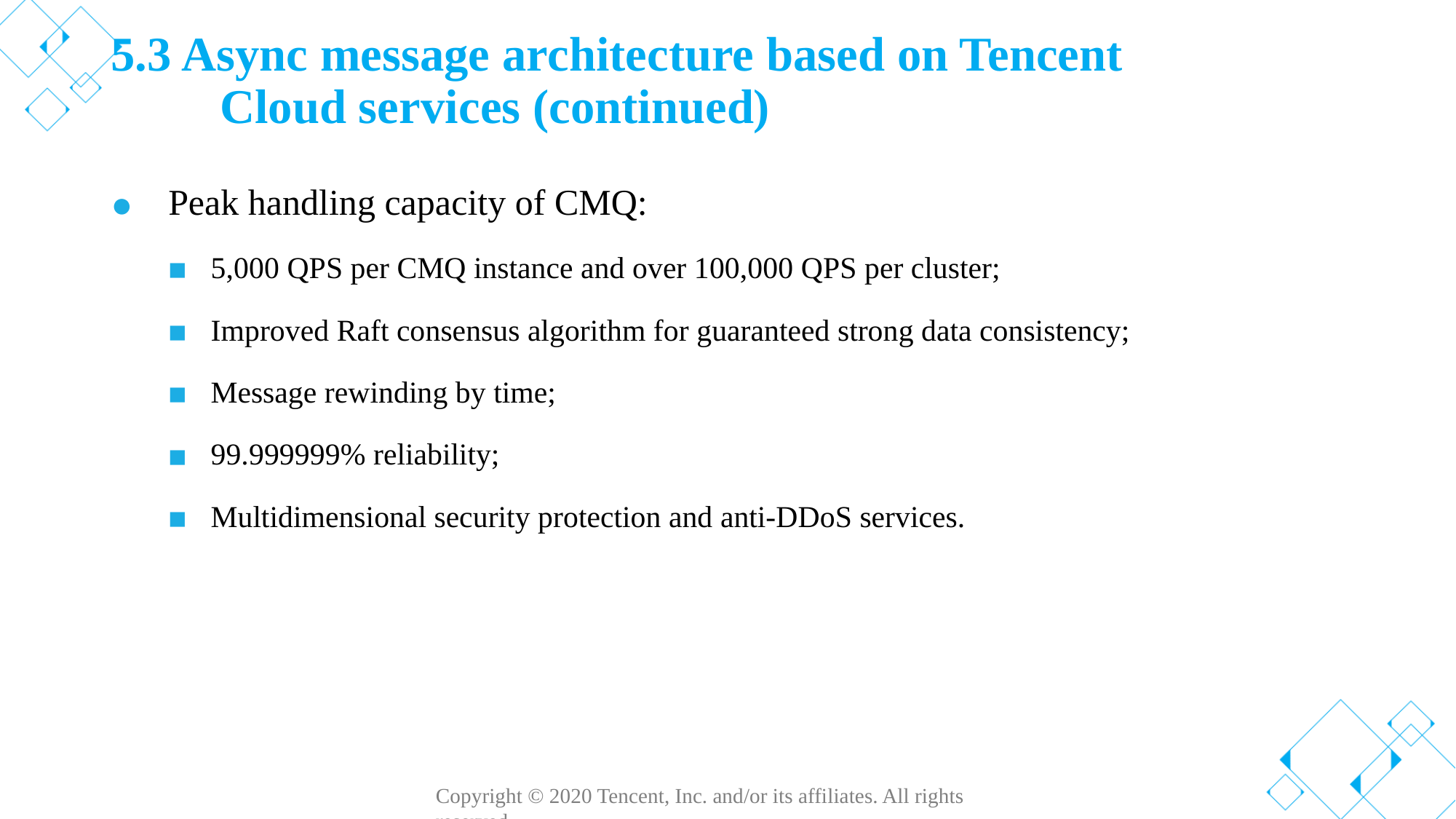

# 5.3 Async message architecture based on Tencent Cloud services (continued)
Peak handling capacity of CMQ:
5,000 QPS per CMQ instance and over 100,000 QPS per cluster;
Improved Raft consensus algorithm for guaranteed strong data consistency;
Message rewinding by time;
99.999999% reliability;
Multidimensional security protection and anti-DDoS services.